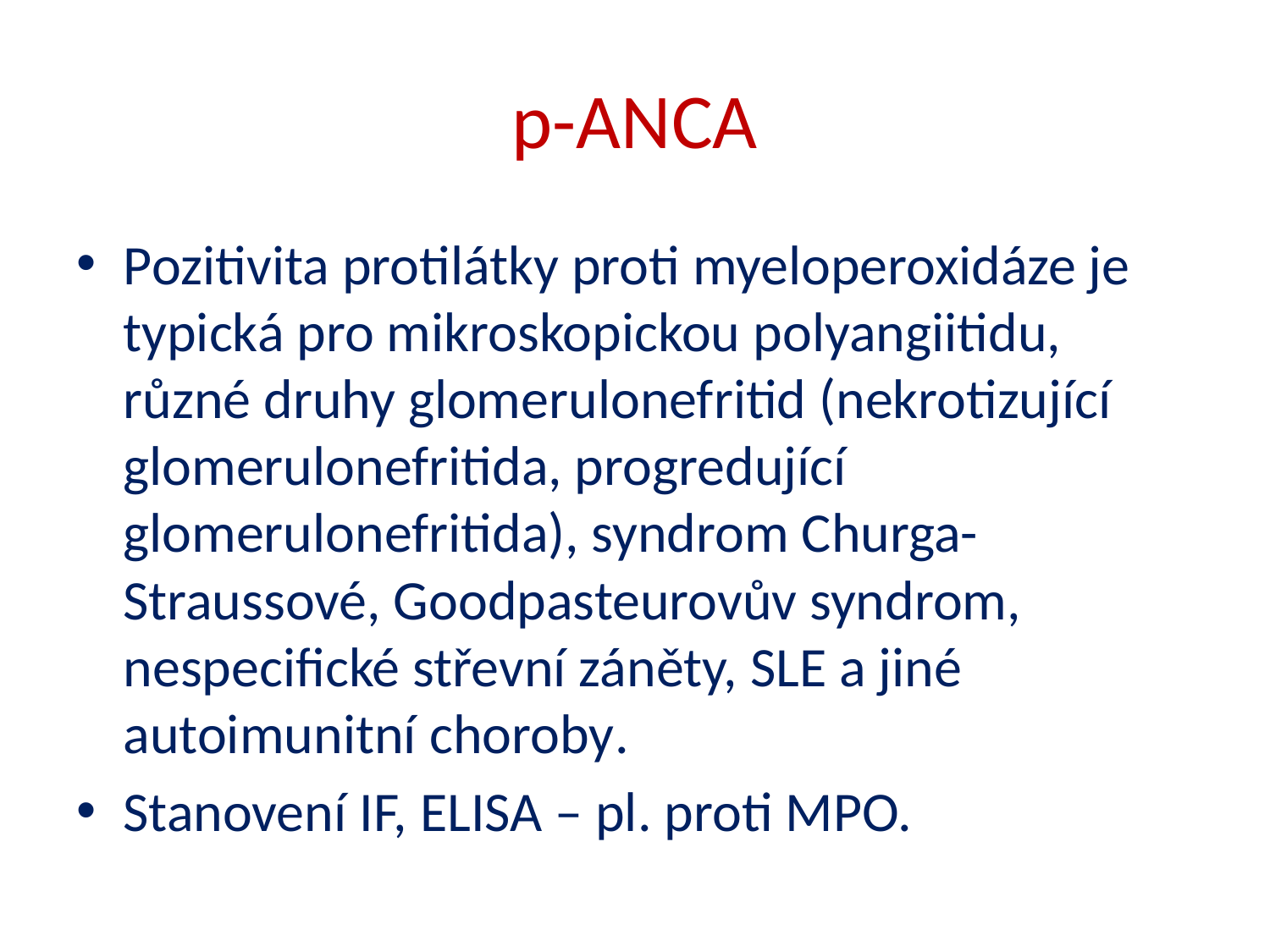

# p-ANCA
Pozitivita protilátky proti myeloperoxidáze je typická pro mikroskopickou polyangiitidu, různé druhy glomerulonefritid (nekrotizující glomerulonefritida, progredující glomerulonefritida), syndrom Churga-Straussové, Goodpasteurovův syndrom, nespecifické střevní záněty, SLE a jiné autoimunitní choroby.
Stanovení IF, ELISA – pl. proti MPO.